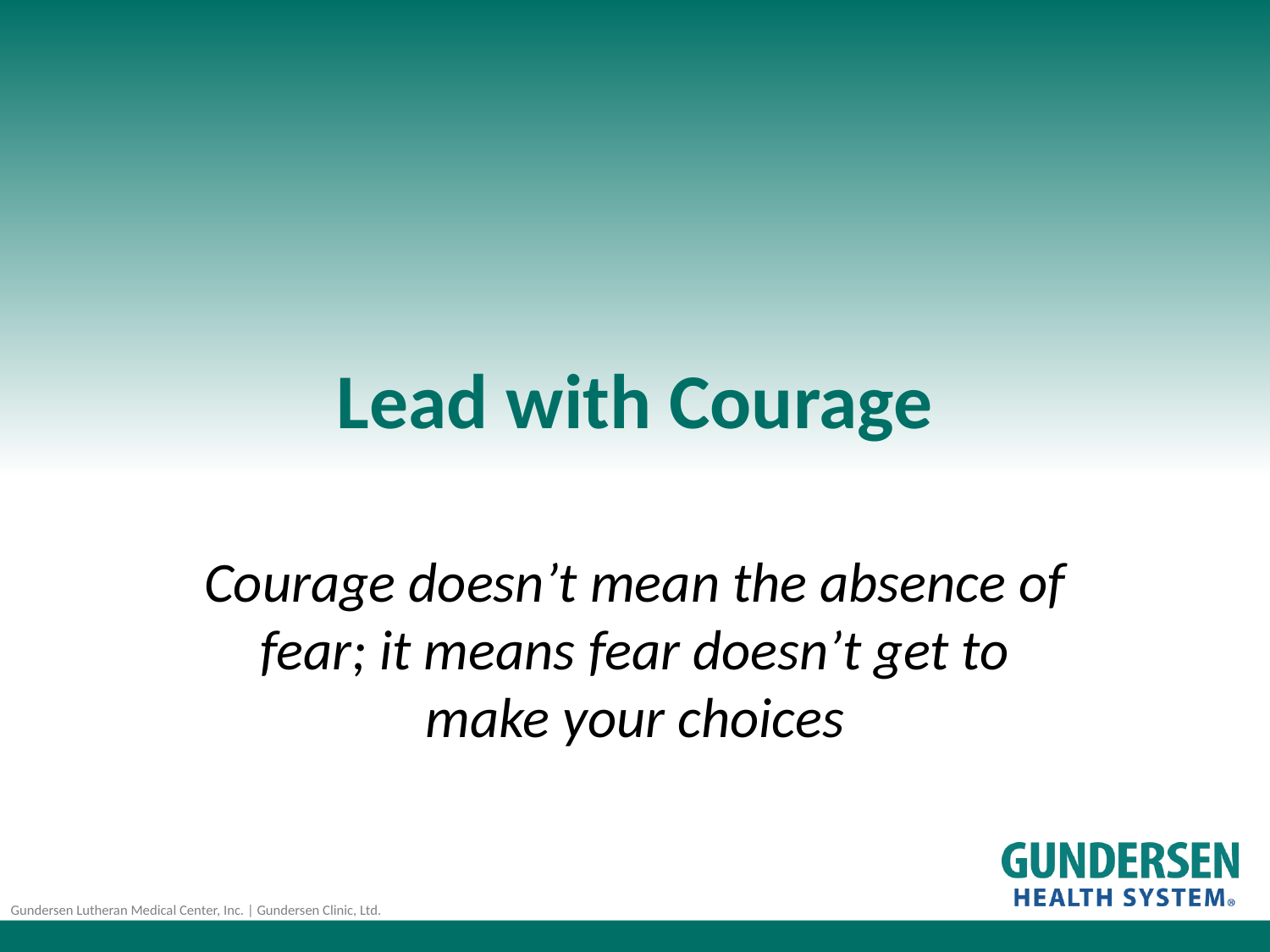

# Lead with Courage
Courage doesn’t mean the absence of fear; it means fear doesn’t get to make your choices